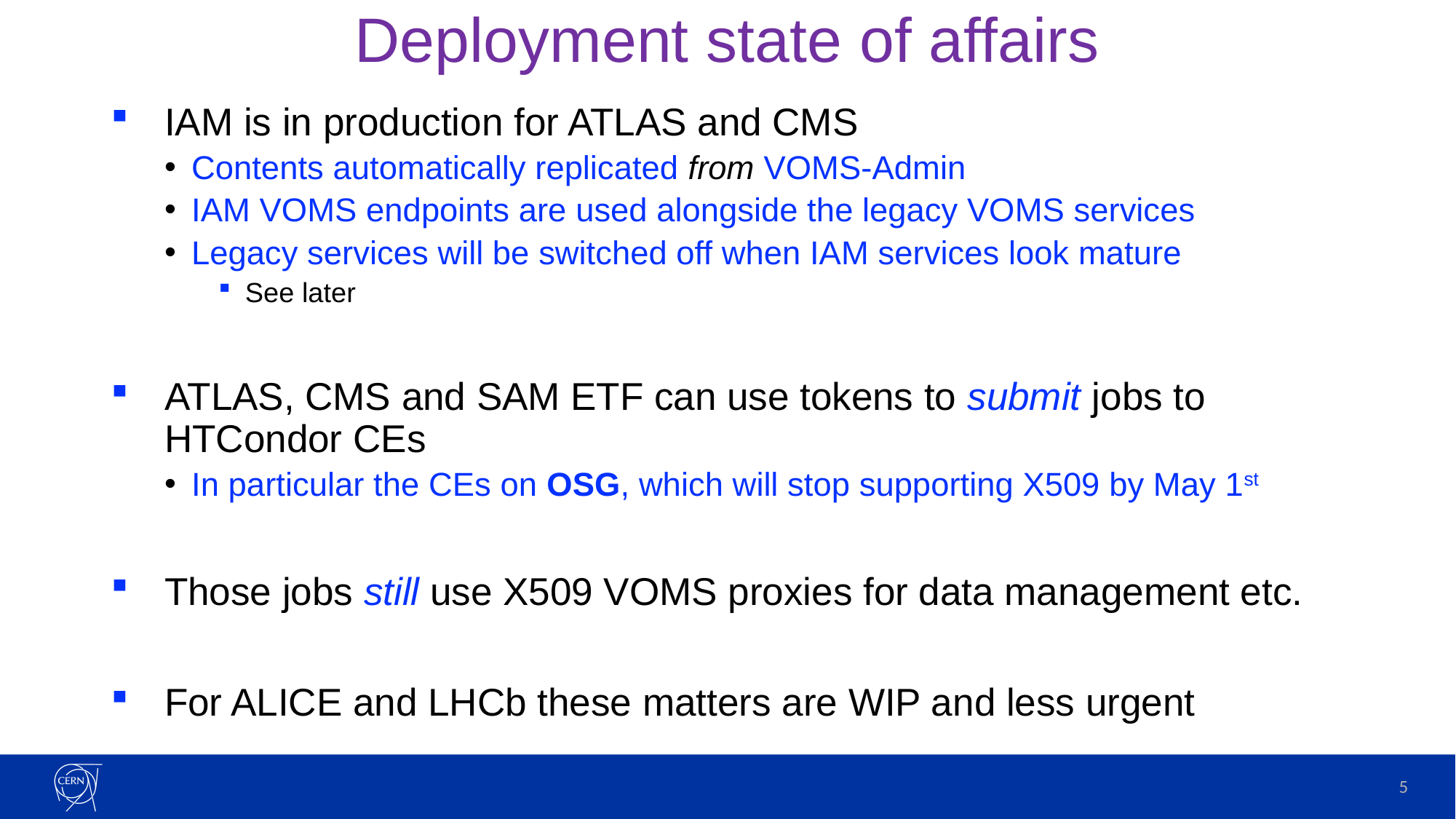

# Deployment state of affairs
IAM is in production for ATLAS and CMS
Contents automatically replicated from VOMS-Admin
IAM VOMS endpoints are used alongside the legacy VOMS services
Legacy services will be switched off when IAM services look mature
See later

ATLAS, CMS and SAM ETF can use tokens to submit jobs to HTCondor CEs
In particular the CEs on OSG, which will stop supporting X509 by May 1st

Those jobs still use X509 VOMS proxies for data management etc.

For ALICE and LHCb these matters are WIP and less urgent

5